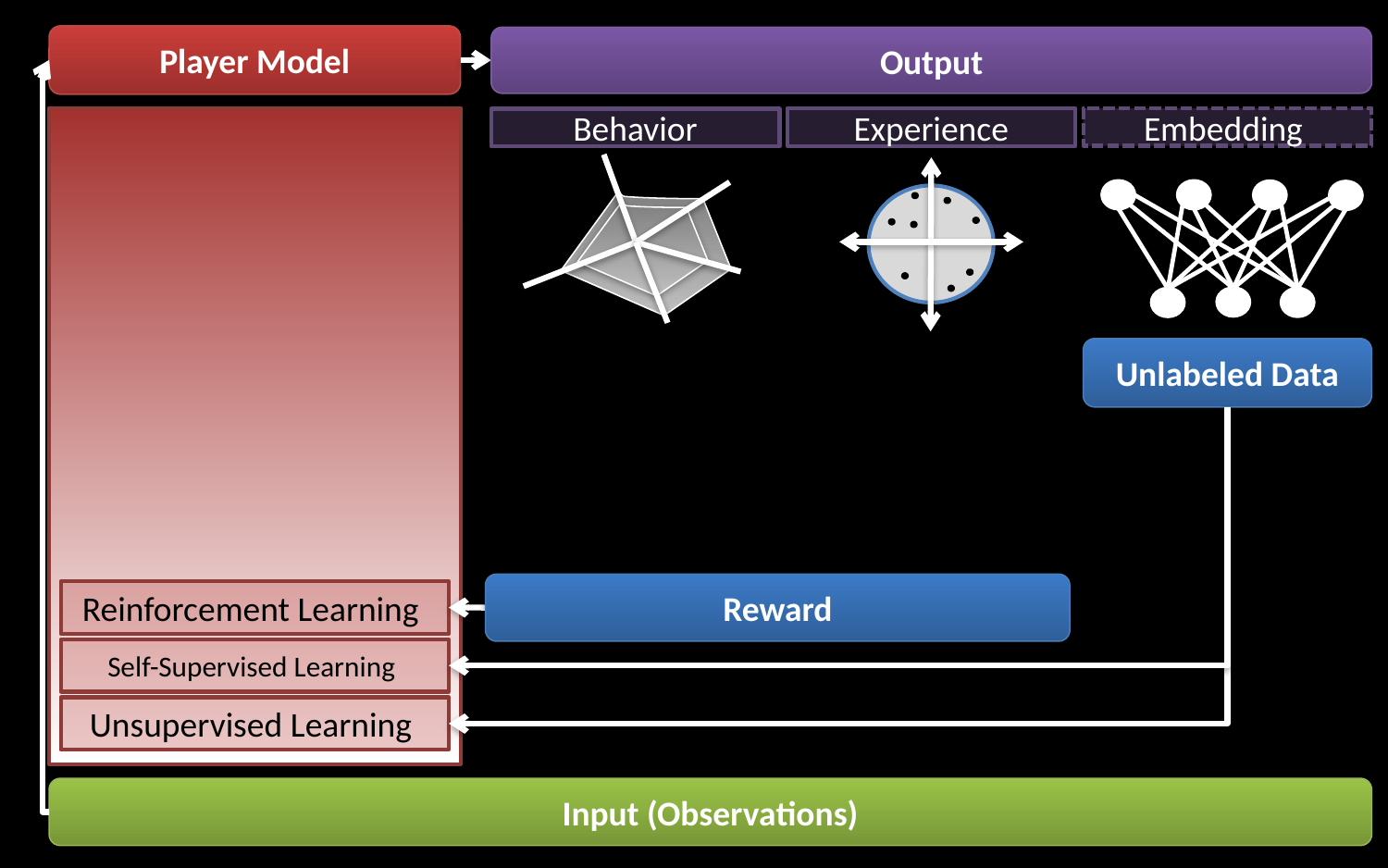

Player Model
Output
Embedding

Experience
Behavior

Unlabeled Data
Reward
Reinforcement Learning
Self-Supervised Learning
Unsupervised Learning
Input (Observations)